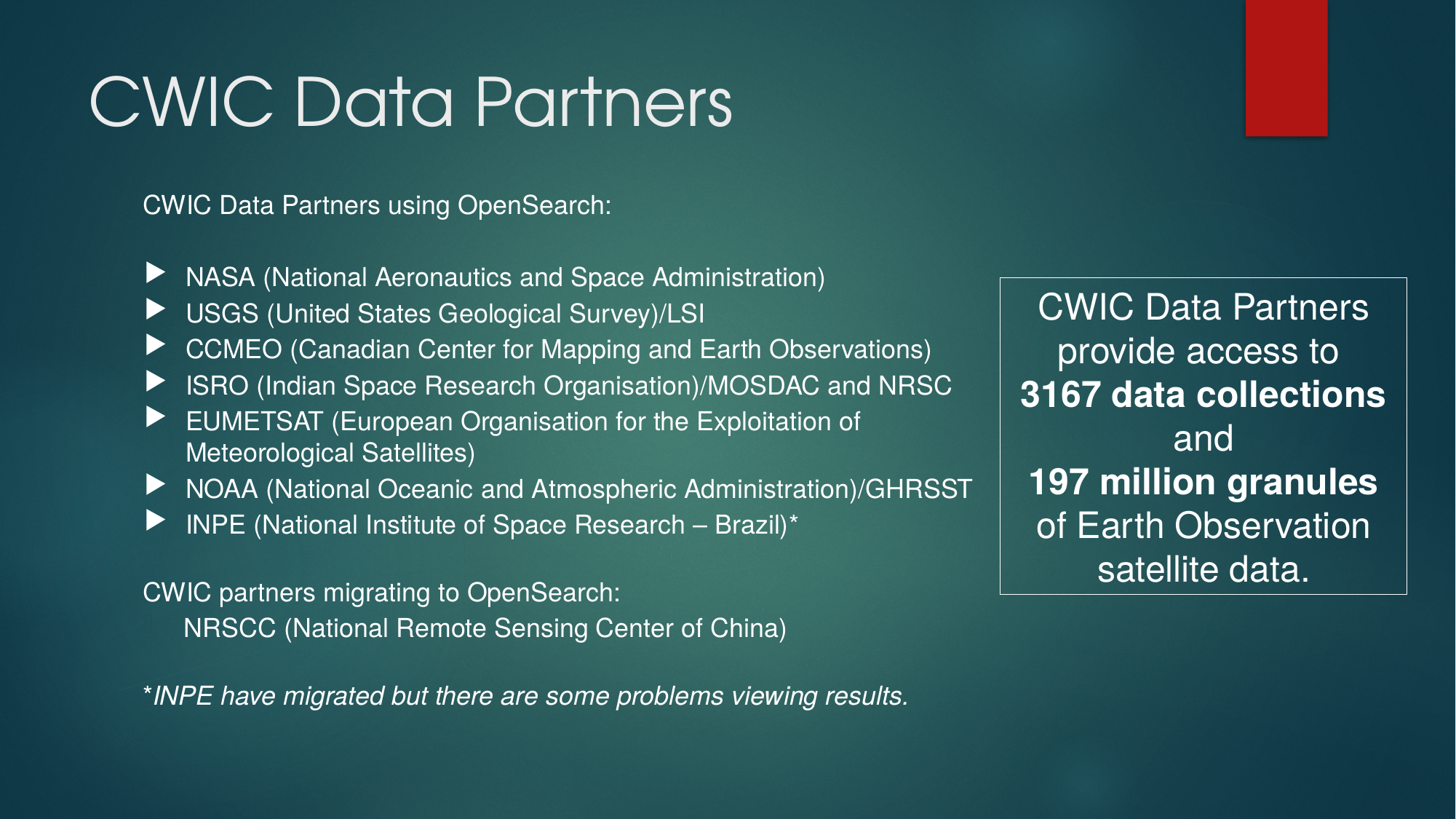

# CWIC Data Partners
CWIC Data Partners using OpenSearch:

NASA (National Aeronautics and Space Administration)
USGS (United States Geological Survey)/LSI
CCMEO (Canadian Center for Mapping and Earth Observations)
ISRO (Indian Space Research Organisation)/MOSDAC and NRSC
EUMETSAT (European Organisation for the Exploitation of Meteorological Satellites)
NOAA (National Oceanic and Atmospheric Administration)/GHRSST
INPE (National Institute of Space Research – Brazil)*
CWIC partners migrating to OpenSearch:
NRSCC (National Remote Sensing Center of China)
*INPE have migrated but there are some problems viewing results.
CWIC Data Partners provide access to
3167 data collections and
197 million granules of Earth Observation satellite data.